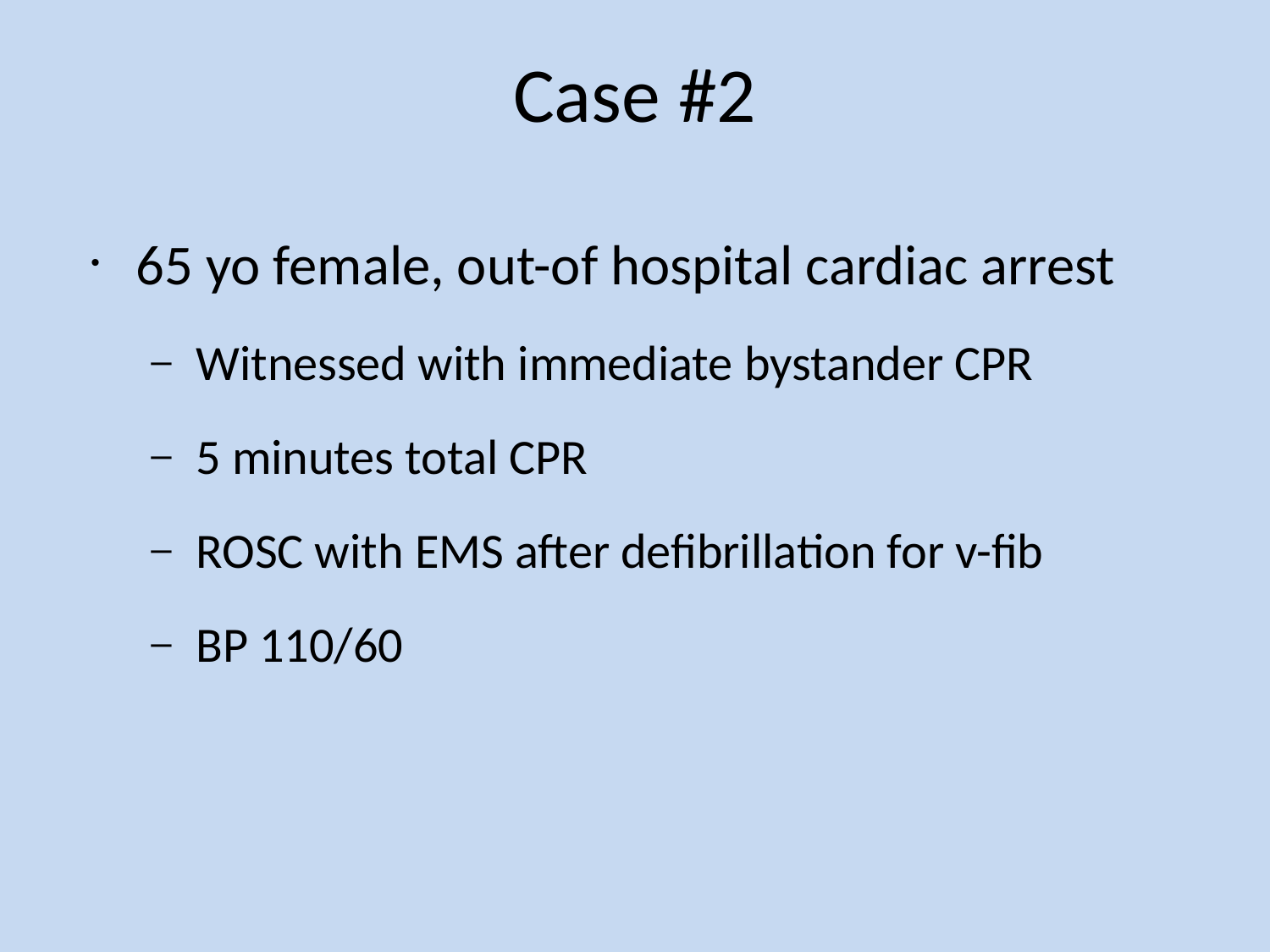

Case #2
65 yo female, out-of hospital cardiac arrest
Witnessed with immediate bystander CPR
5 minutes total CPR
ROSC with EMS after defibrillation for v-fib
BP 110/60